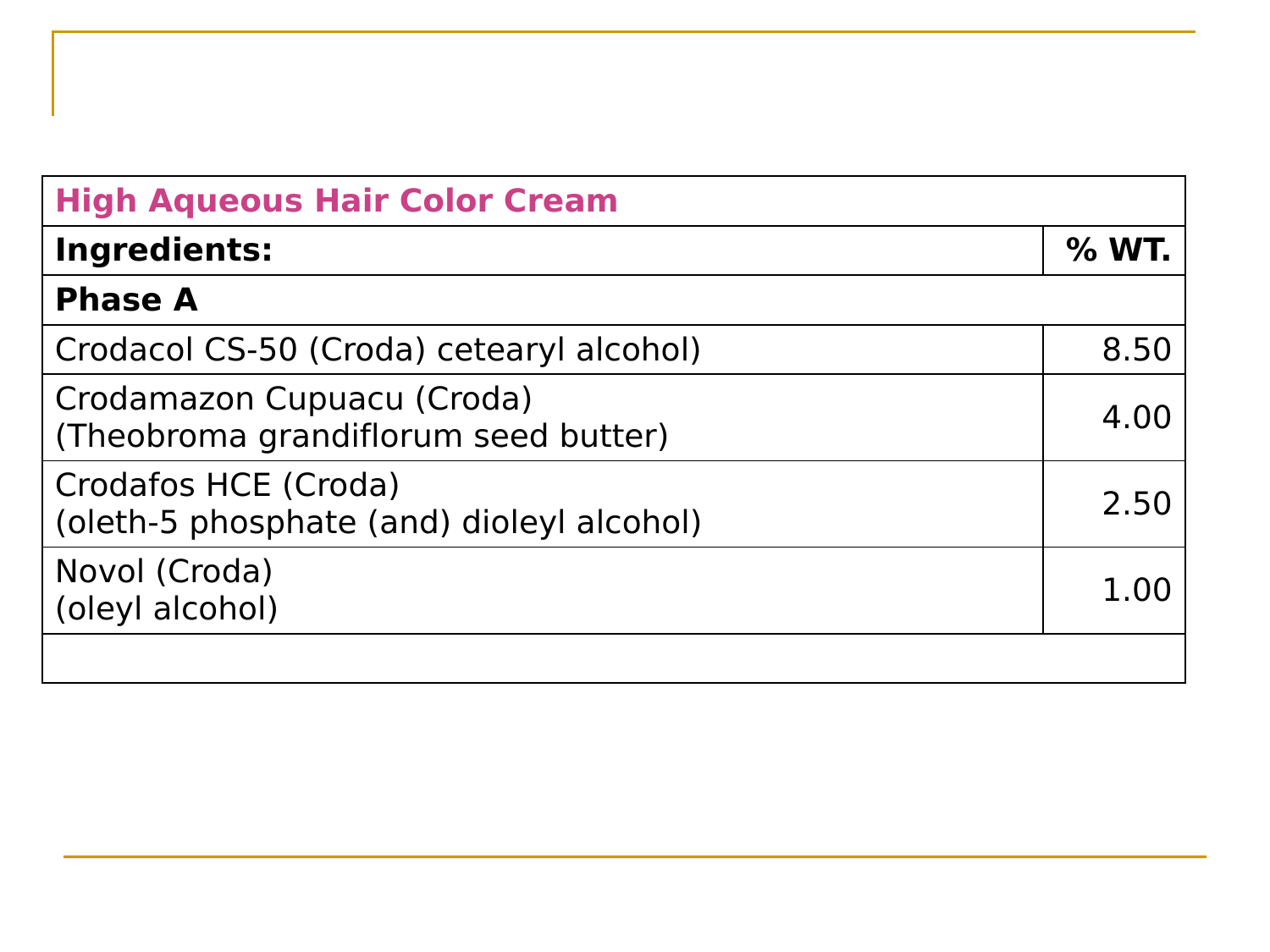

| High Aqueous Hair Color Cream |  |
| --- | --- |
| Ingredients: | % WT. |
| Phase A |  |
| Crodacol CS-50 (Croda) cetearyl alcohol) | 8.50 |
| Crodamazon Cupuacu (Croda) (Theobroma grandiflorum seed butter) | 4.00 |
| Crodafos HCE (Croda) (oleth-5 phosphate (and) dioleyl alcohol) | 2.50 |
| Novol (Croda) (oleyl alcohol) | 1.00 |
|  |  |